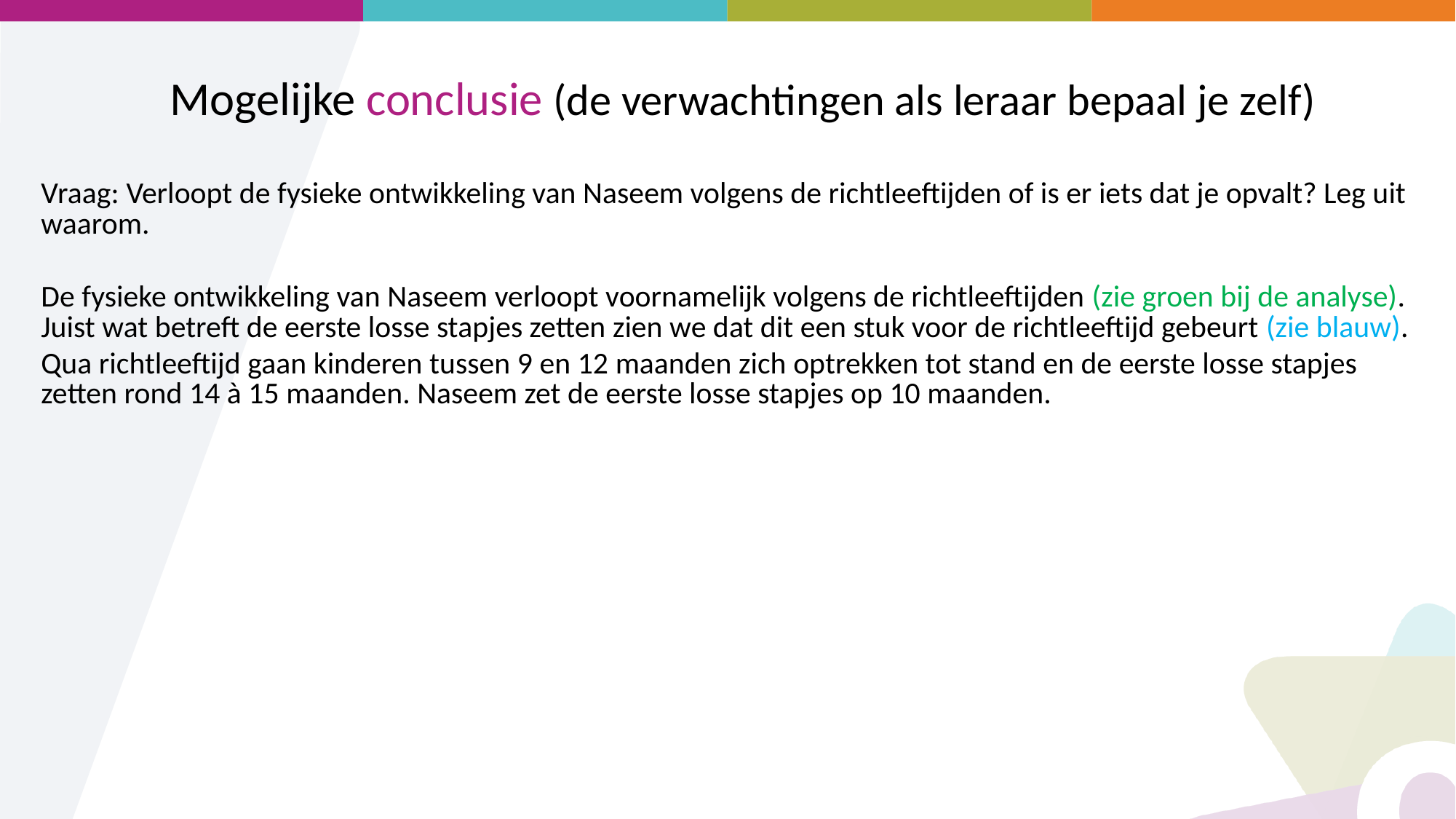

Mogelijke conclusie (de verwachtingen als leraar bepaal je zelf)
Vraag: Verloopt de fysieke ontwikkeling van Naseem volgens de richtleeftijden of is er iets dat je opvalt? Leg uit waarom.

De fysieke ontwikkeling van Naseem verloopt voornamelijk volgens de richtleeftijden (zie groen bij de analyse). Juist wat betreft de eerste losse stapjes zetten zien we dat dit een stuk voor de richtleeftijd gebeurt (zie blauw).
Qua richtleeftijd gaan kinderen tussen 9 en 12 maanden zich optrekken tot stand en de eerste losse stapjes zetten rond 14 à 15 maanden. Naseem zet de eerste losse stapjes op 10 maanden.